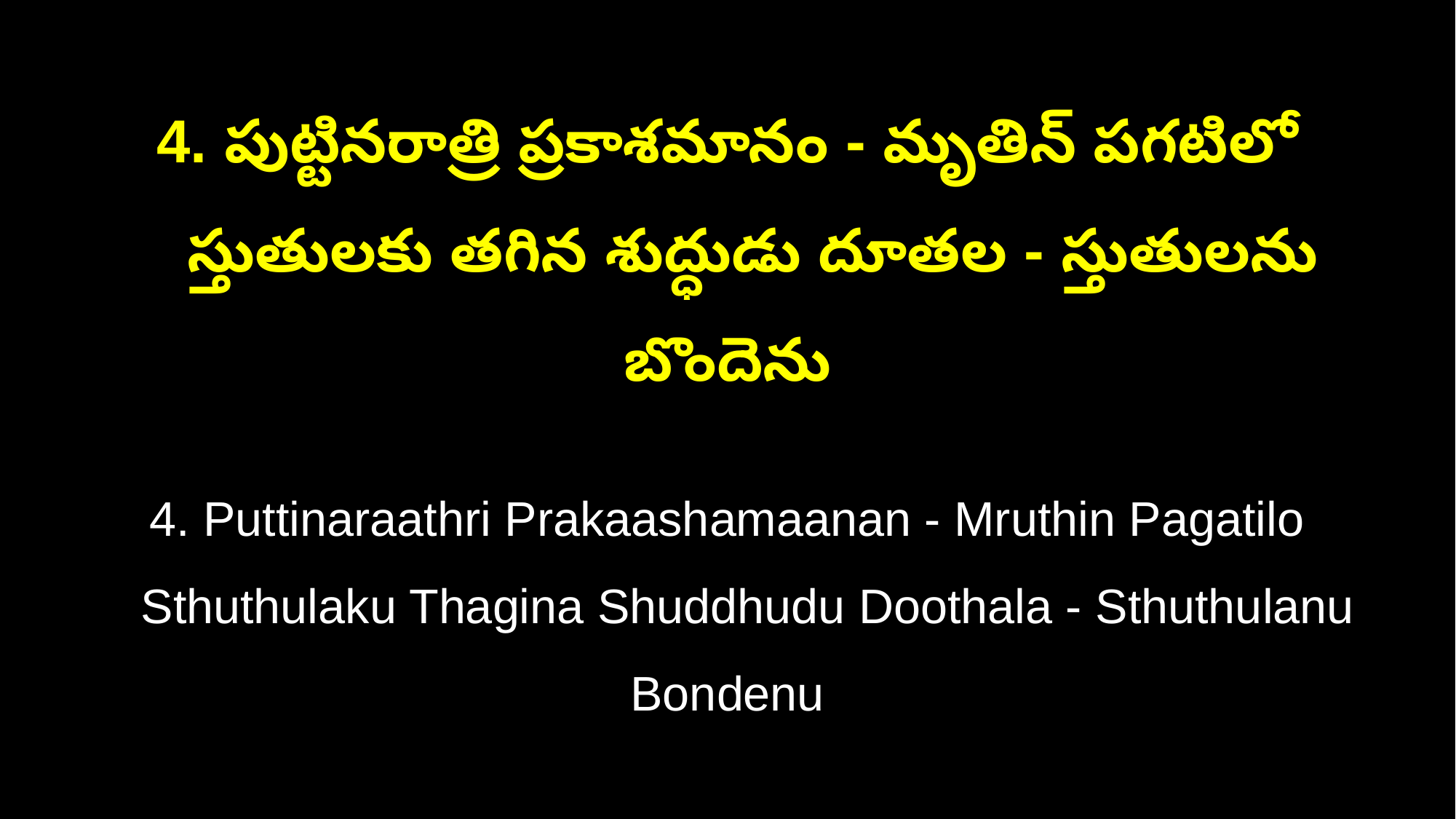

4. పుట్టినరాత్రి ప్రకాశమానం - మృతిన్ పగటిలో
   స్తుతులకు తగిన శుద్ధుడు దూతల - స్తుతులను బొందెను
4. Puttinaraathri Prakaashamaanan - Mruthin Pagatilo
   Sthuthulaku Thagina Shuddhudu Doothala - Sthuthulanu Bondenu